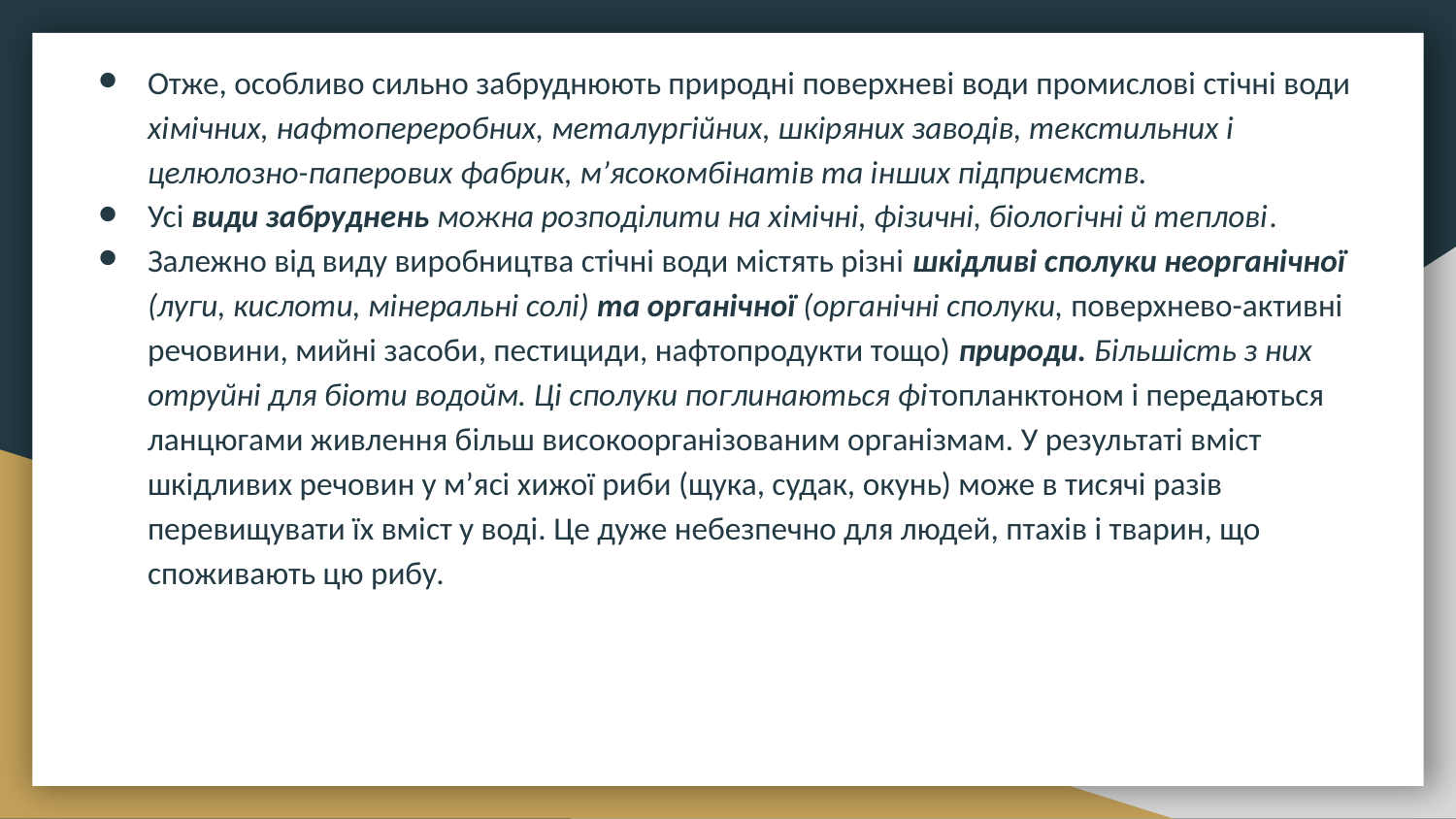

Отже, особливо сильно забруднюють природні поверхневі води промислові стічні води хімічних, нафтопереробних, металургійних, шкіряних заводів, текстильних і целюлозно-паперових фабрик, м’ясокомбінатів та інших підприємств.
Усі види забруднень можна розподілити на хімічні, фізичні, біологічні й теплові.
Залежно від виду виробництва стічні води містять різні шкідливі сполуки неорганічної (луги, кислоти, мінеральні солі) та органічної (органічні сполуки, поверхнево-активні речовини, мийні засоби, пестициди, нафтопродукти тощо) природи. Більшість з них отруйні для біоти водойм. Ці сполуки поглинаються фітопланктоном і передаються ланцюгами живлення більш високоорганізованим організмам. У результаті вміст шкідливих речовин у м’ясі хижої риби (щука, судак, окунь) може в тисячі разів перевищувати їх вміст у воді. Це дуже небезпечно для людей, птахів і тварин, що споживають цю рибу.